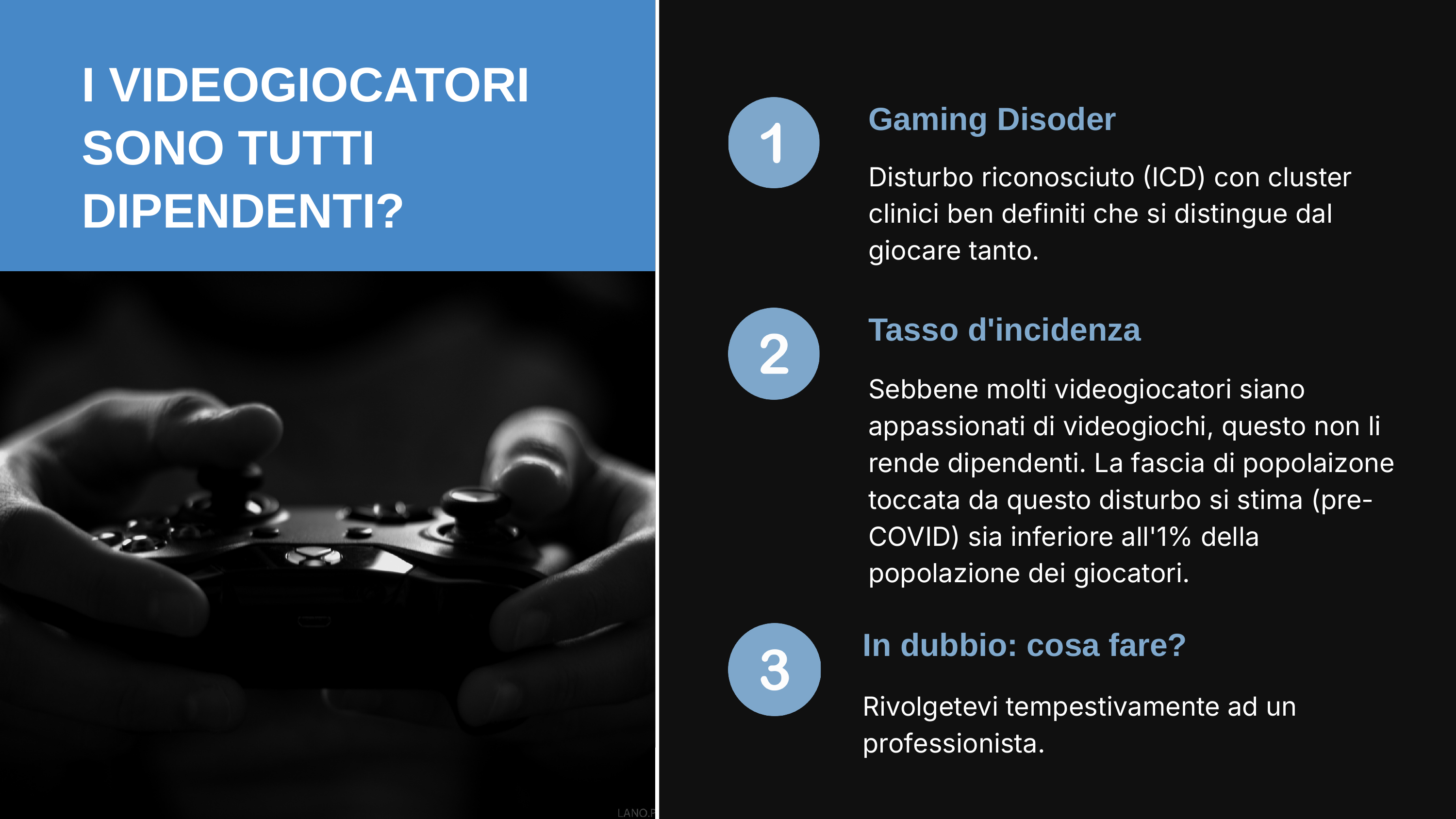

I VIDEOGIOCATORI SONO TUTTI DIPENDENTI?
Gaming Disoder

Disturbo riconosciuto (ICD) con cluster clinici ben definiti che si distingue dal giocare tanto.

Tasso d'incidenza

Sebbene molti videogiocatori siano appassionati di videogiochi, questo non li rende dipendenti. La fascia di popolaizone toccata da questo disturbo si stima (pre-COVID) sia inferiore all'1% della popolazione dei giocatori.

In dubbio: cosa fare?

Rivolgetevi tempestivamente ad un professionista.